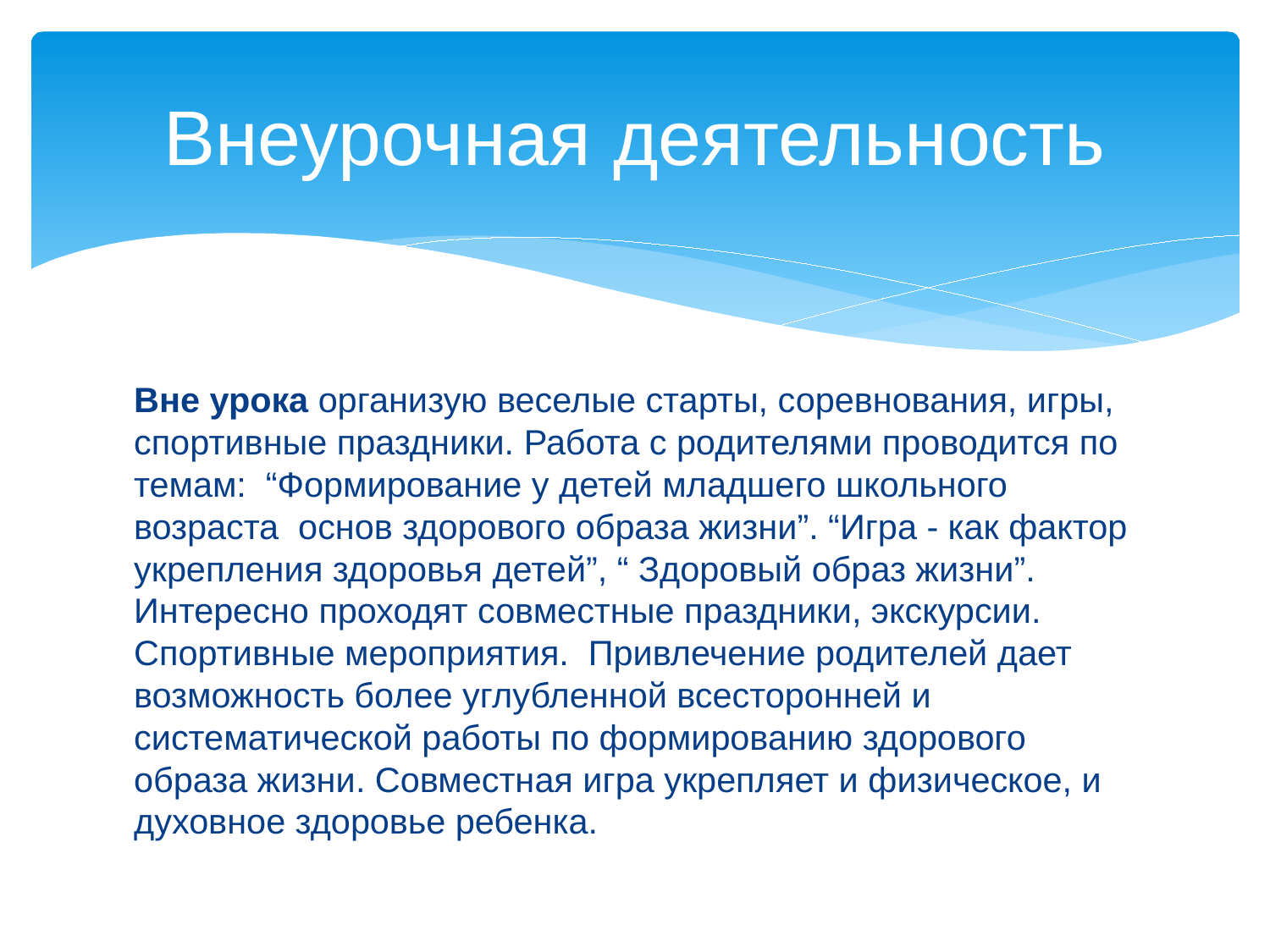

# Внеурочная деятельность
Вне урока организую веселые старты, соревнования, игры, спортивные праздники. Работа с родителями проводится по темам:  “Формирование у детей младшего школьного возраста  основ здорового образа жизни”. “Игра - как фактор укрепления здоровья детей”, “ Здоровый образ жизни”. Интересно проходят совместные праздники, экскурсии. Спортивные мероприятия.  Привлечение родителей дает возможность более углубленной всесторонней и систематической работы по формированию здорового образа жизни. Совместная игра укрепляет и физическое, и духовное здоровье ребенка.